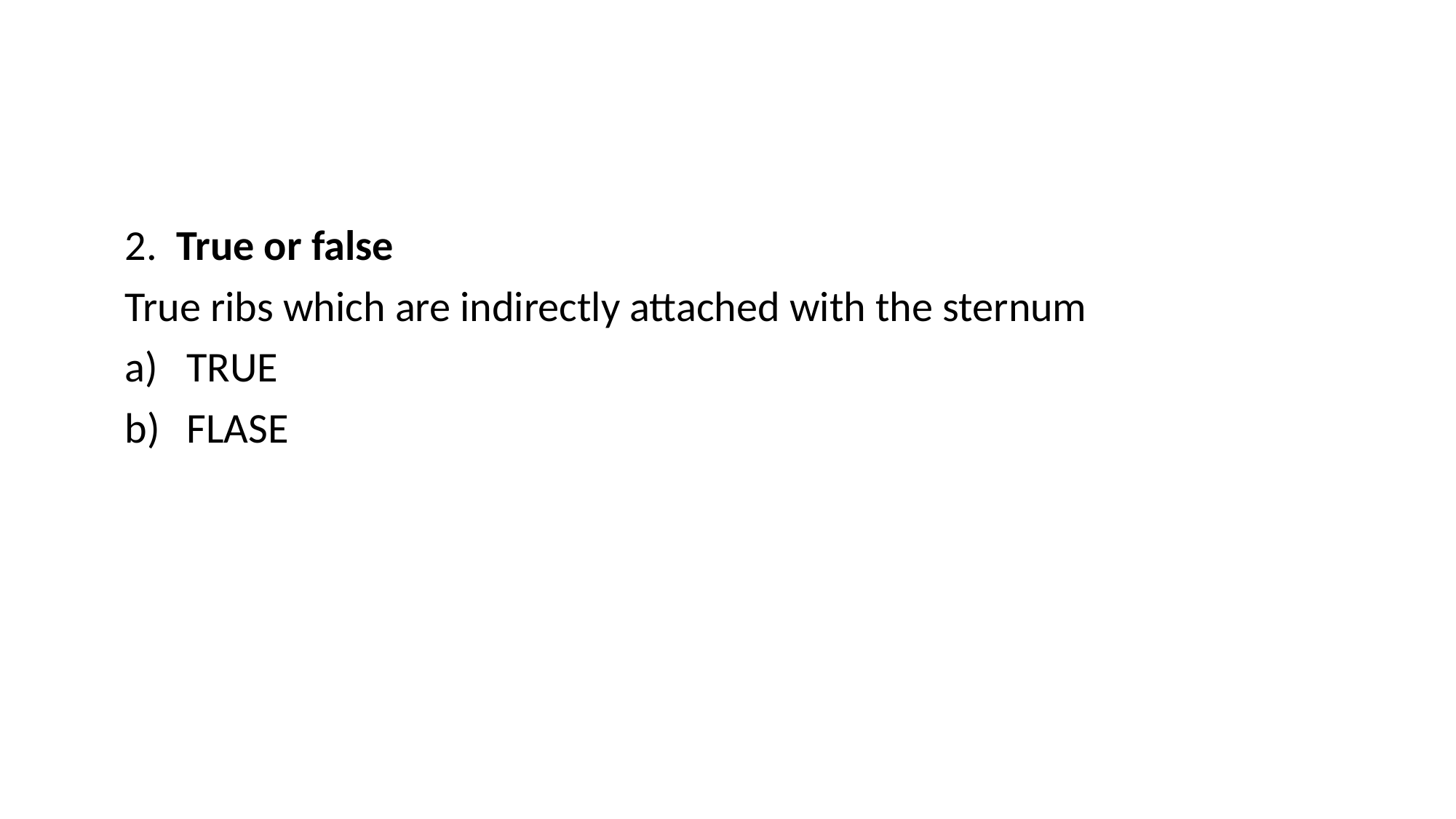

#
2.  True or false
True ribs which are indirectly attached with the sternum
TRUE
FLASE